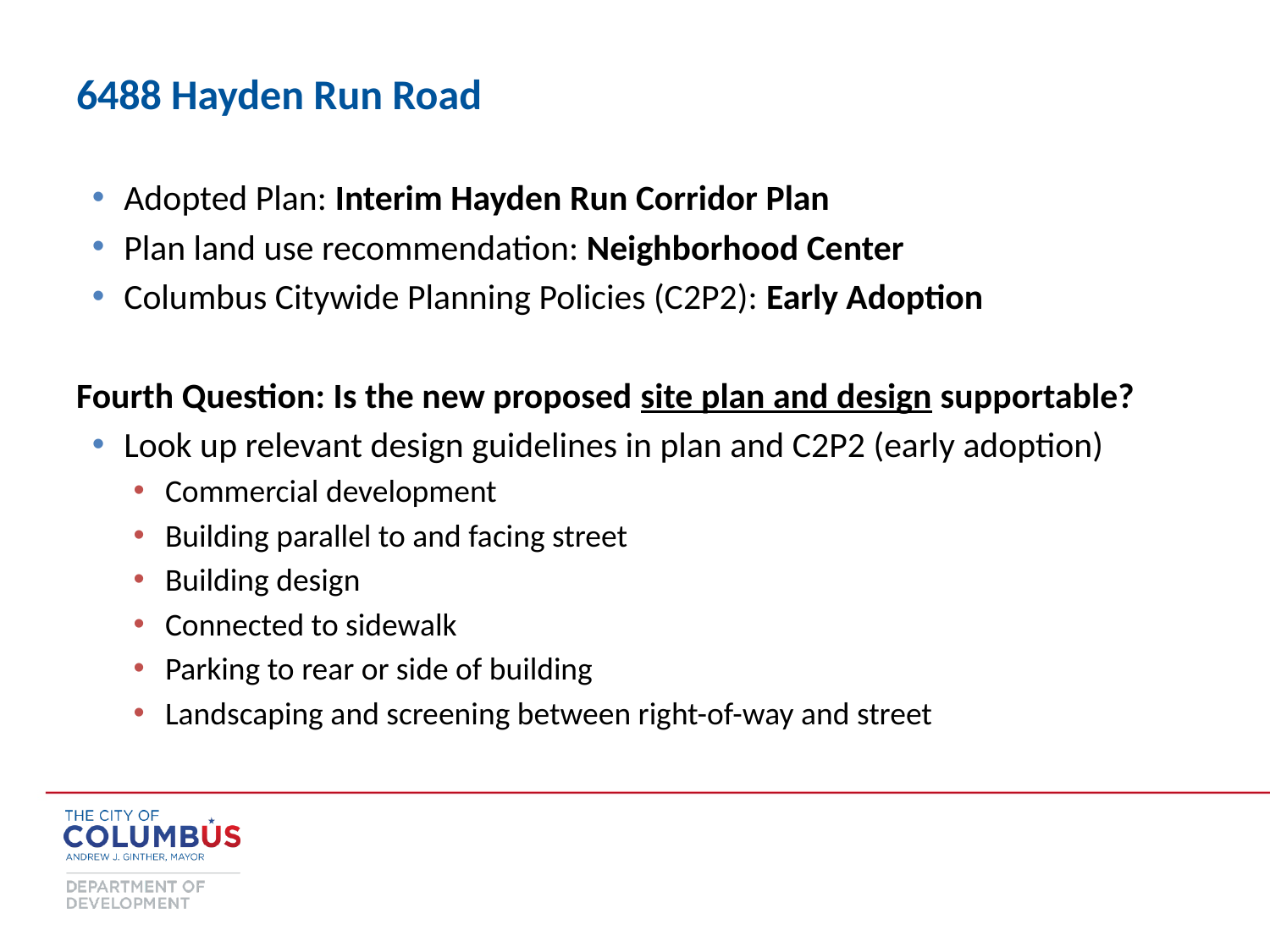

6488 Hayden Run Road
Adopted Plan: Interim Hayden Run Corridor Plan
Plan land use recommendation: Neighborhood Center
Columbus Citywide Planning Policies (C2P2): Early Adoption

Fourth Question: Is the new proposed site plan and design supportable?
Look up relevant design guidelines in plan and C2P2 (early adoption)
Commercial development
Building parallel to and facing street
Building design
Connected to sidewalk
Parking to rear or side of building
Landscaping and screening between right-of-way and street